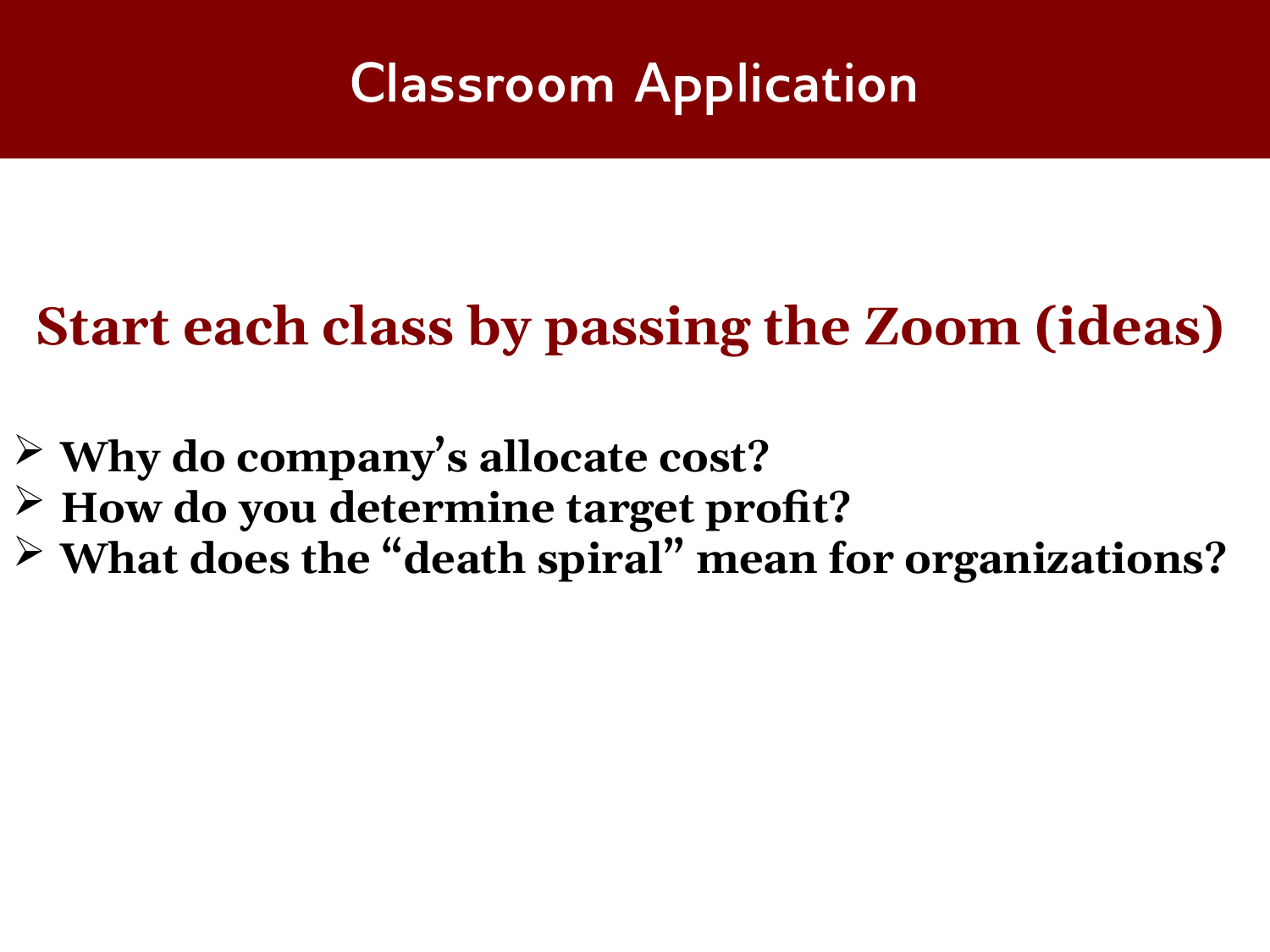

# Classroom Application
Start each class by passing the Zoom (ideas)
Why do company’s allocate cost?
How do you determine target profit?
What does the “death spiral” mean for organizations?